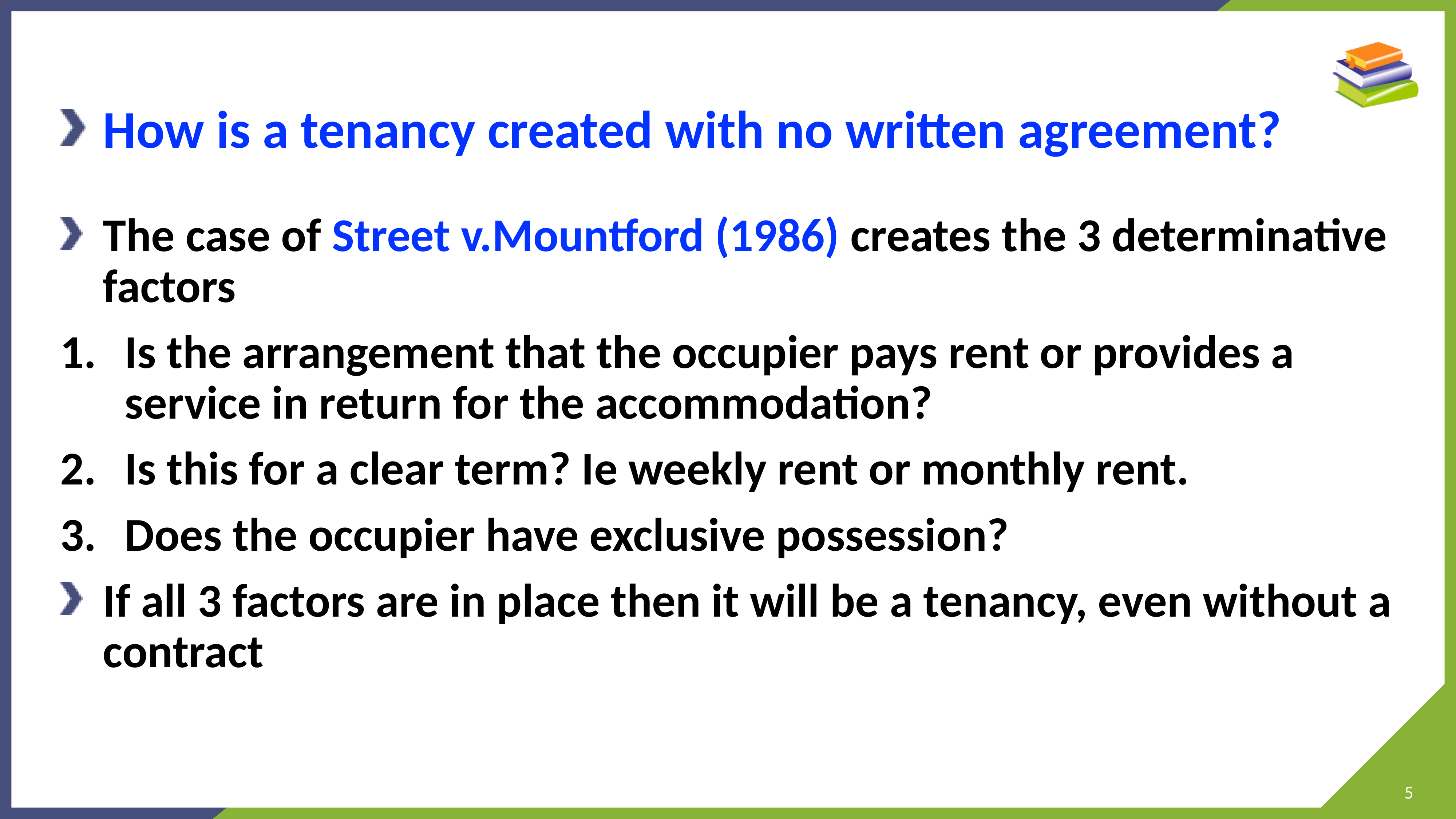

# How is a tenancy created with no written agreement?
The case of Street v.Mountford (1986) creates the 3 determinative factors
Is the arrangement that the occupier pays rent or provides a service in return for the accommodation?
Is this for a clear term? Ie weekly rent or monthly rent.
Does the occupier have exclusive possession?
If all 3 factors are in place then it will be a tenancy, even without a contract
5